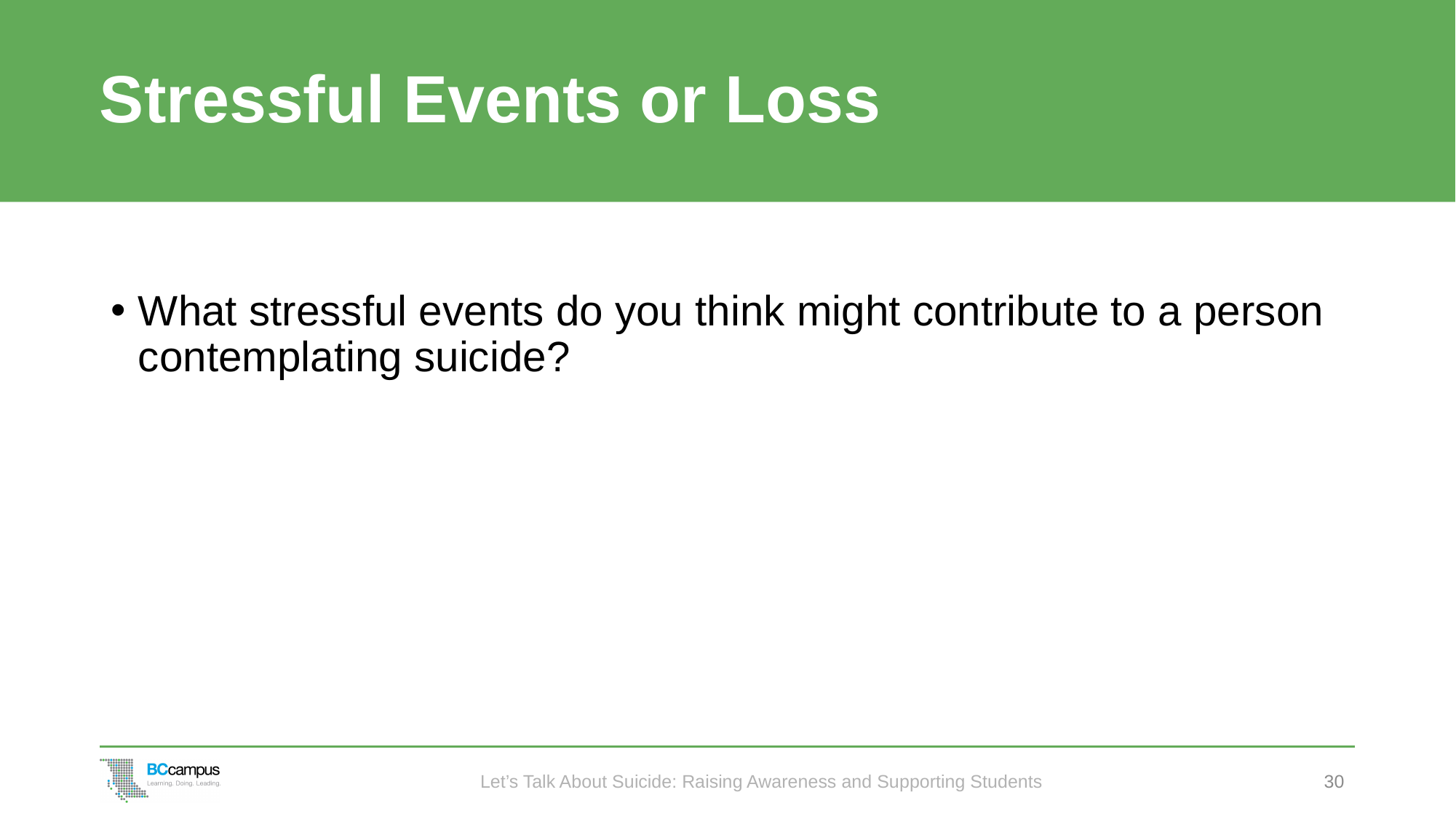

# Stressful Events or Loss

What stressful events do you think might contribute to a person contemplating suicide?
Let’s Talk About Suicide: Raising Awareness and Supporting Students
30